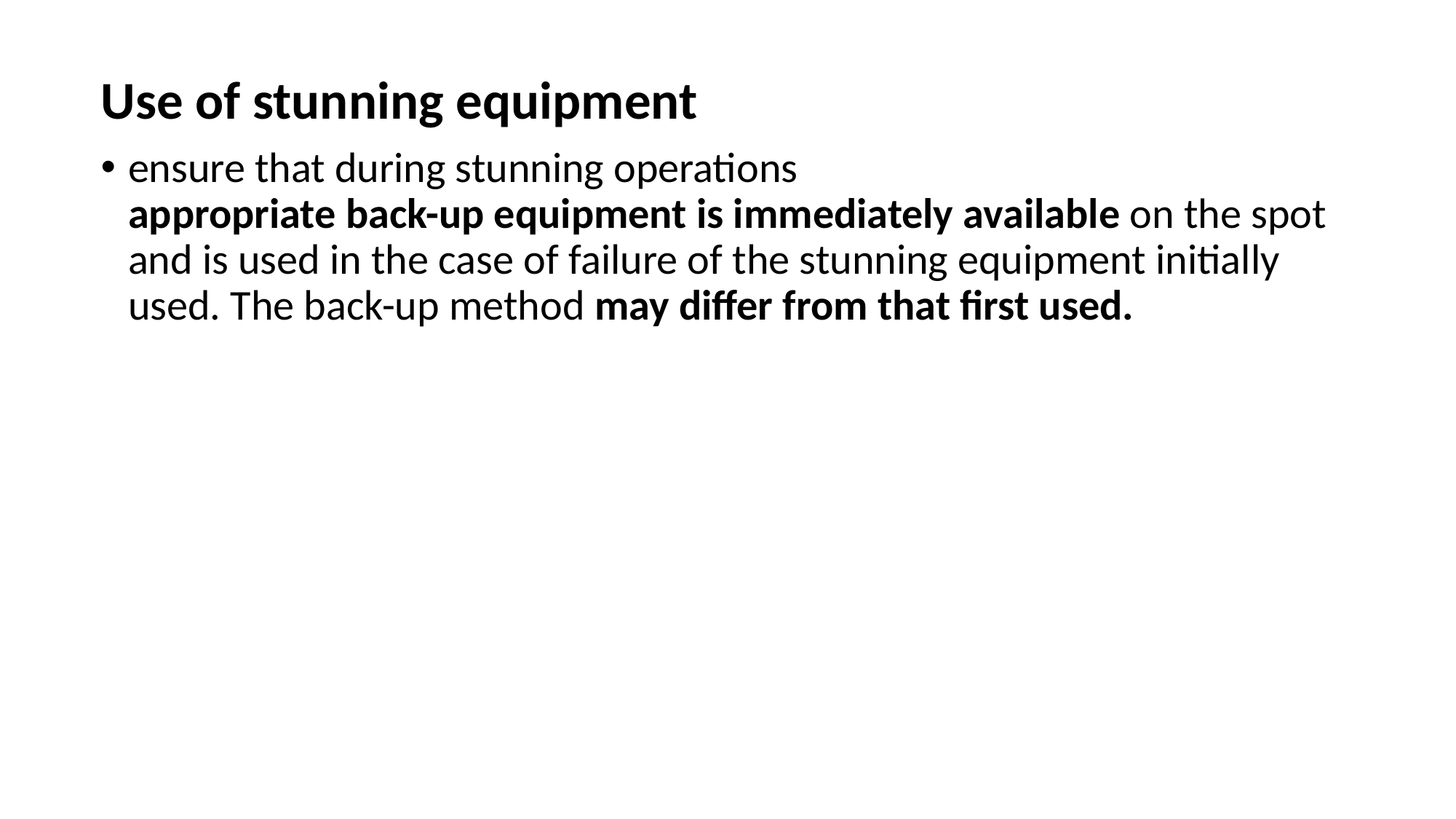

Use of stunning equipment
ensure that during stunning operations
appropriate back-up equipment is immediately available on the spot
and is used in the case of failure of the stunning equipment initially
used. The back-up method may differ from that first used.